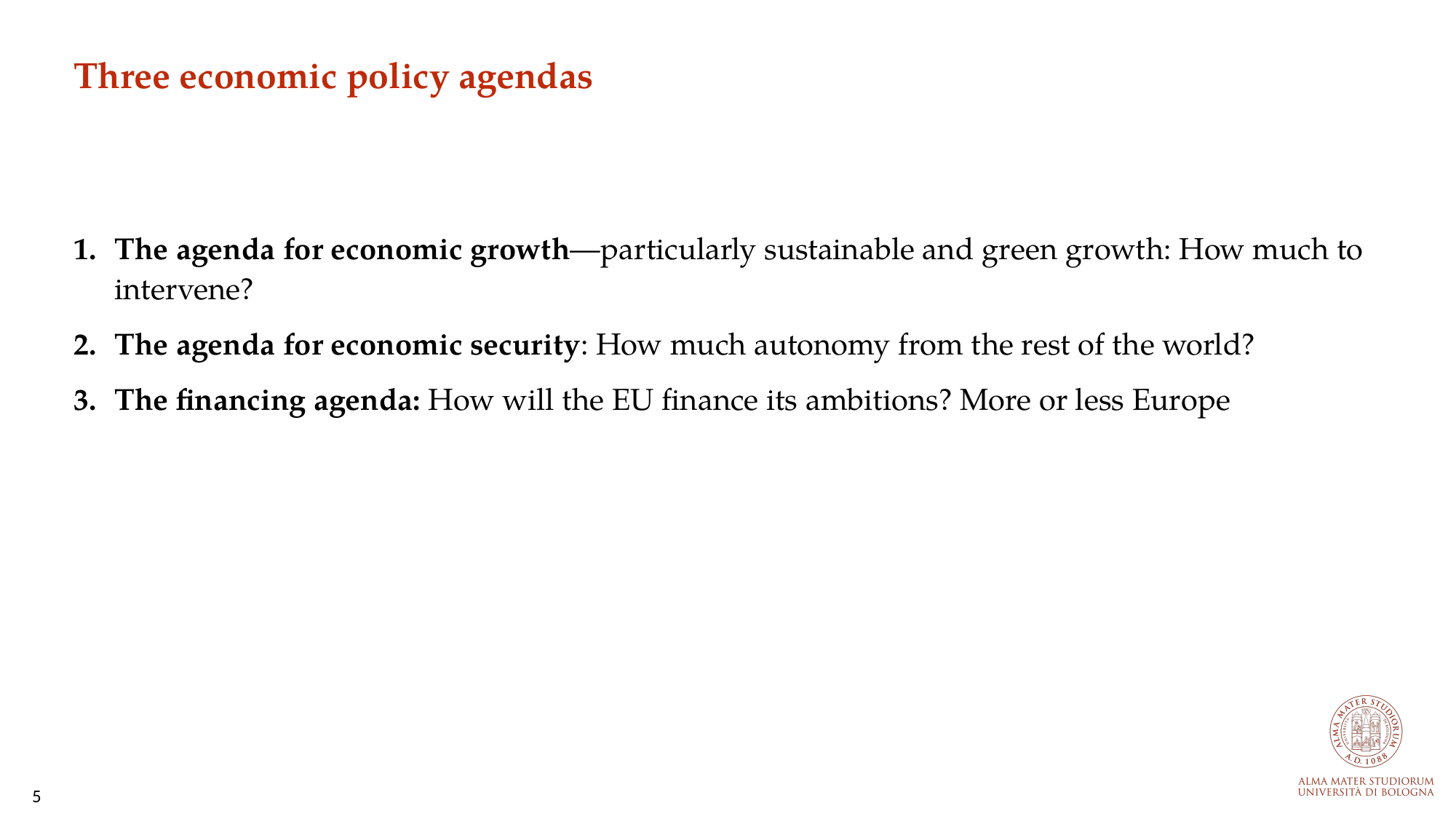

Three economic policy agendas

The agenda for economic growth—particularly sustainable and green growth: How much to intervene?
The agenda for economic security: How much autonomy from the rest of the world?
The financing agenda: How will the EU finance its ambitions? More or less Europe